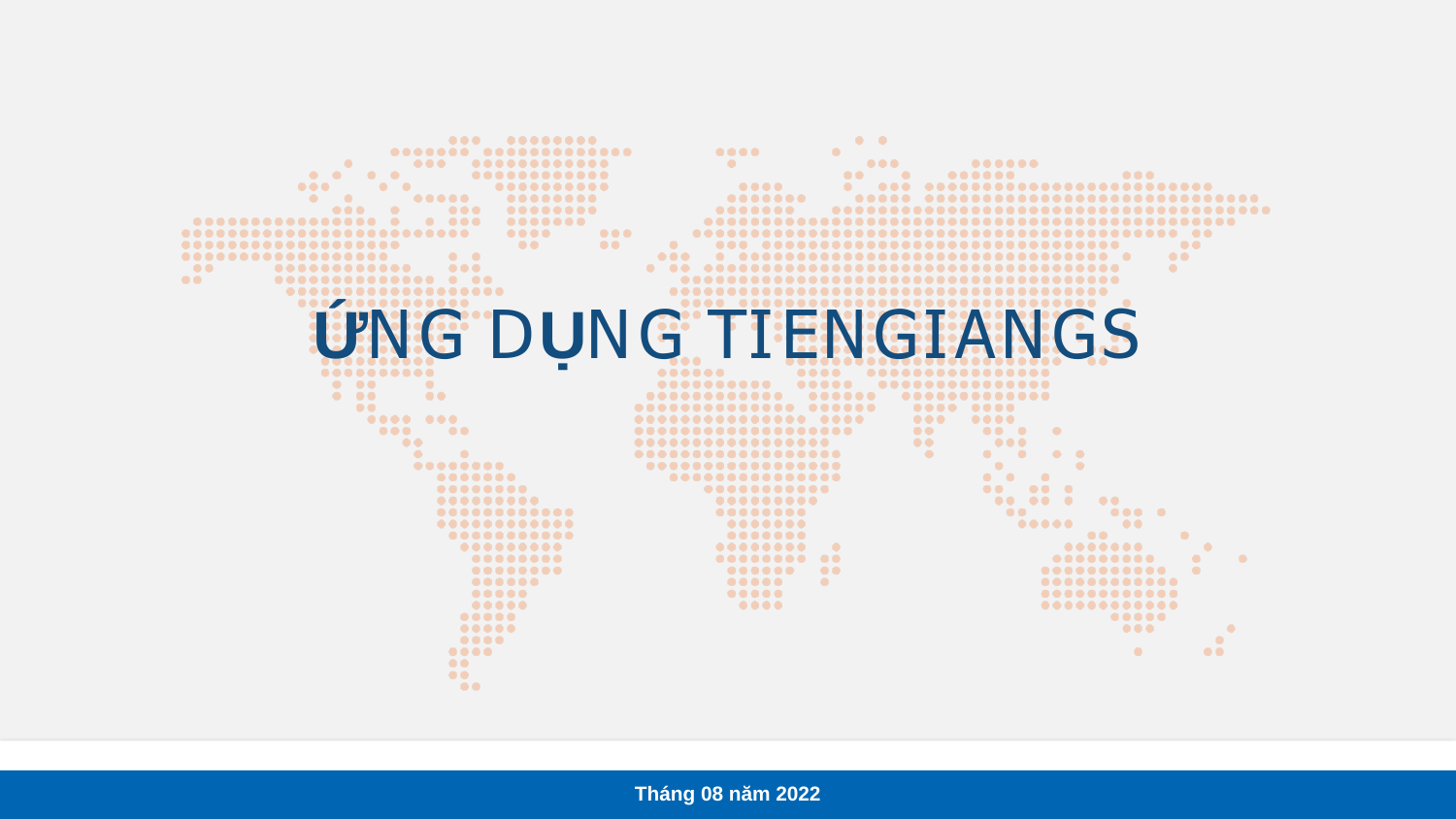

ỨNG DỤNG TIENGIANGS

Tháng 08 năm 2022